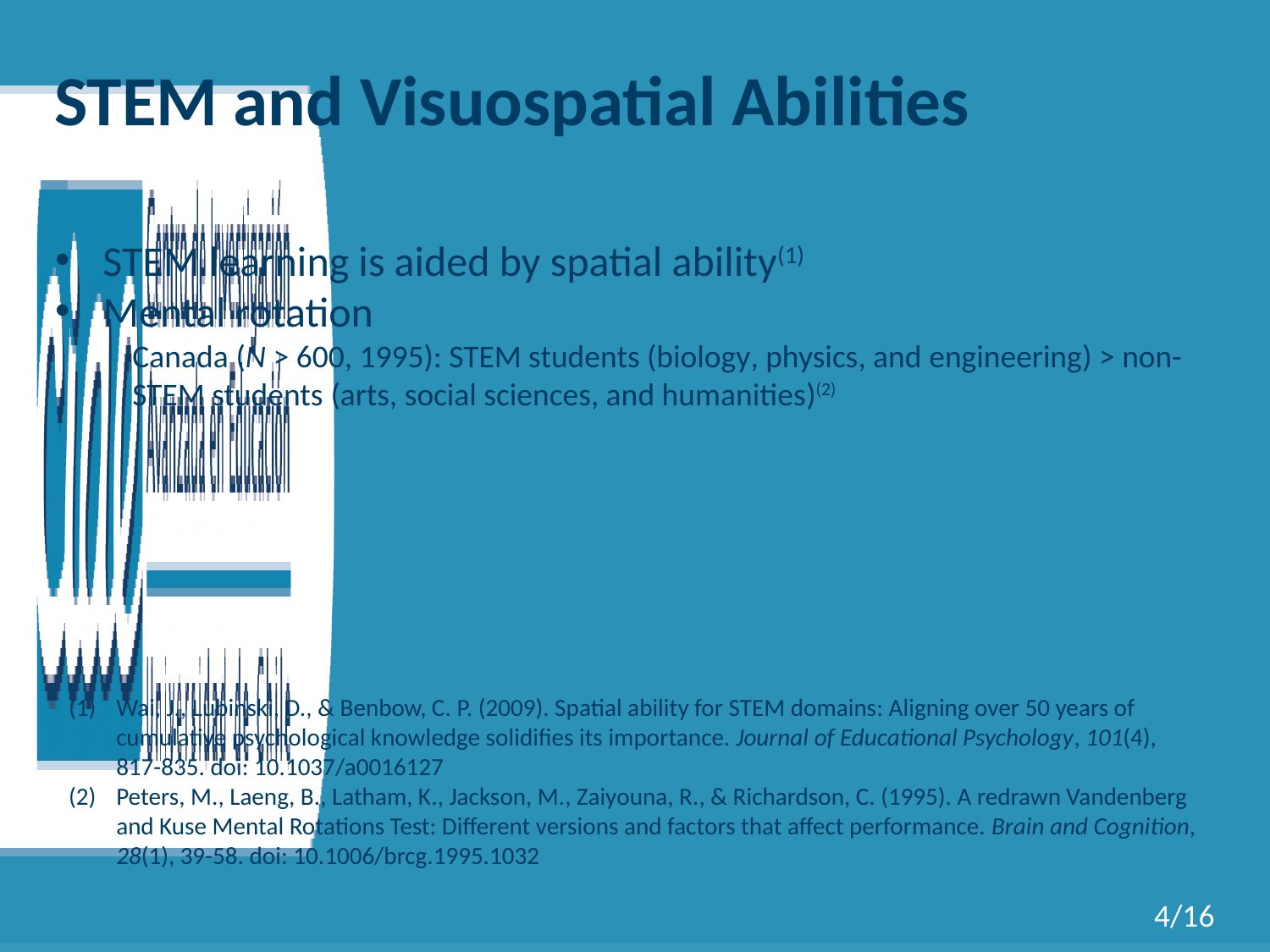

STEM and Visuospatial Abilities
STEM learning is aided by spatial ability(1)
Mental rotation
Canada (N > 600, 1995): STEM students (biology, physics, and engineering) > non-STEM students (arts, social sciences, and humanities)(2)
Wai, J., Lubinski, D., & Benbow, C. P. (2009). Spatial ability for STEM domains: Aligning over 50 years of cumulative psychological knowledge solidifies its importance. Journal of Educational Psychology, 101(4), 817-835. doi: 10.1037/a0016127
Peters, M., Laeng, B., Latham, K., Jackson, M., Zaiyouna, R., & Richardson, C. (1995). A redrawn Vandenberg and Kuse Mental Rotations Test: Different versions and factors that affect performance. Brain and Cognition, 28(1), 39-58. doi: 10.1006/brcg.1995.1032
4/16